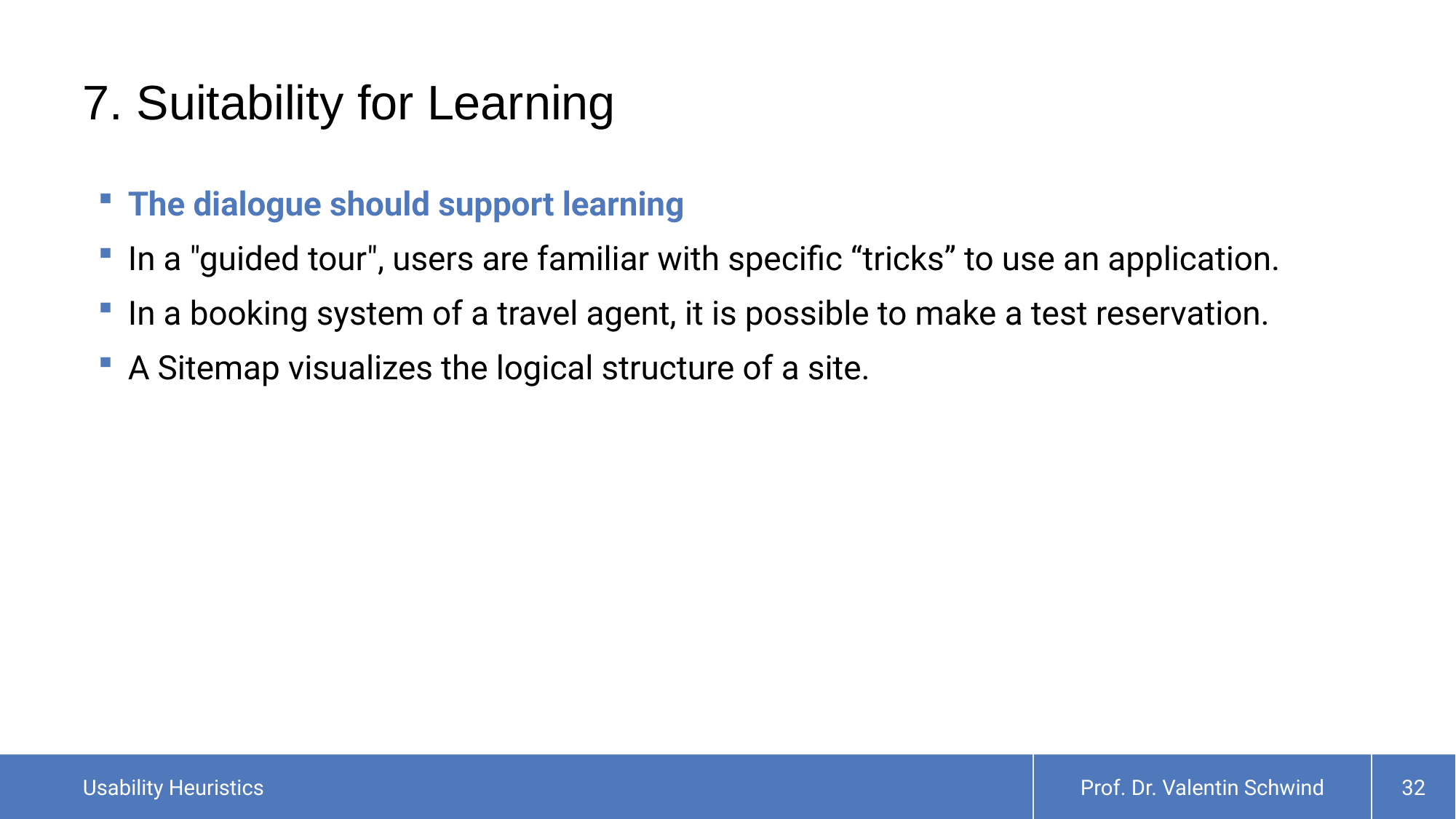

# 7. Suitability for Learning
The dialogue should support learning
In a "guided tour", users are familiar with specific “tricks” to use an application.
In a booking system of a travel agent, it is possible to make a test reservation.
A Sitemap visualizes the logical structure of a site.

Usability Heuristics
Prof. Dr. Valentin Schwind
32